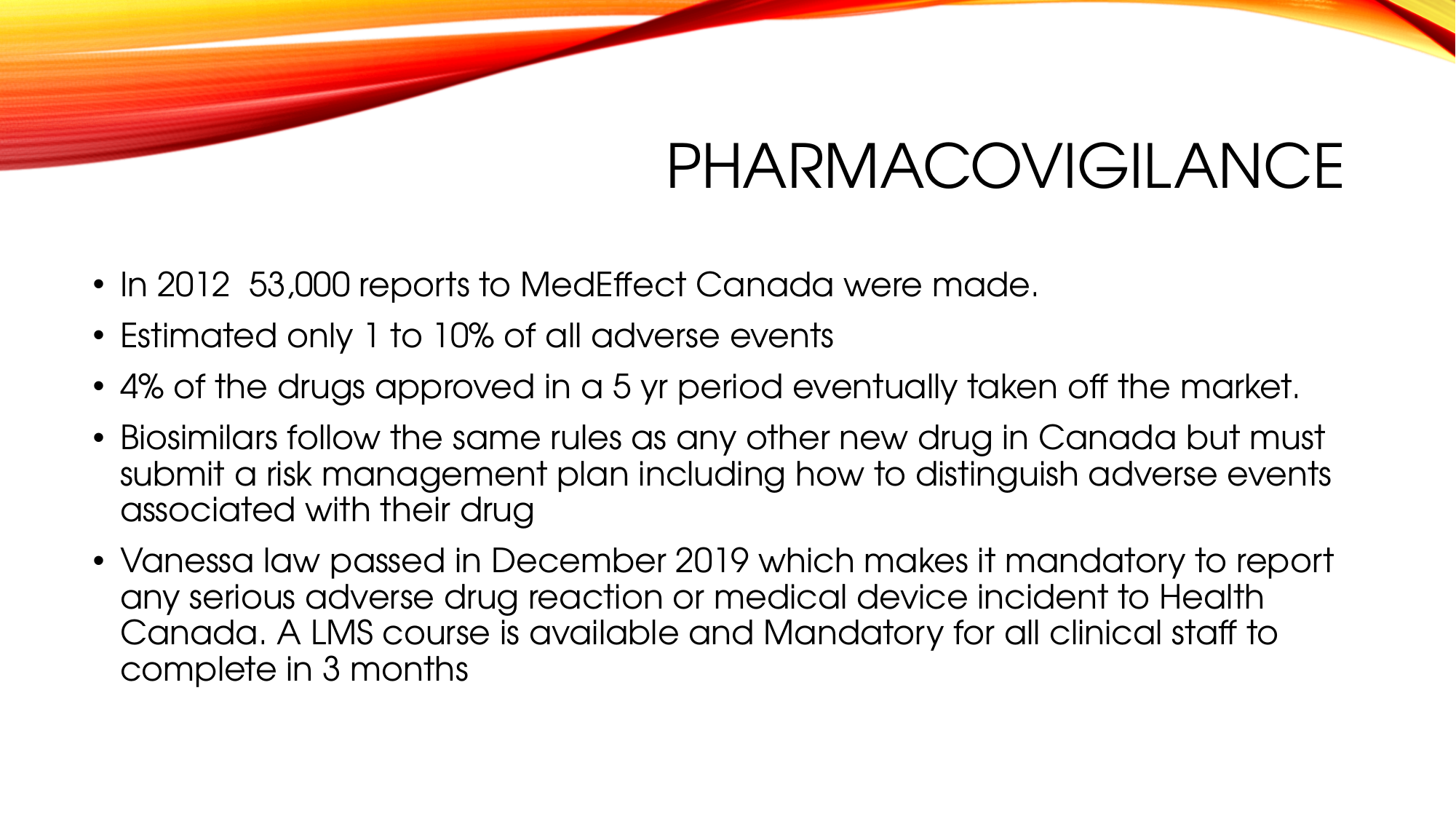

# Pharmacovigilance
In 2012  53,000 reports to MedEffect Canada were made.
Estimated only 1 to 10% of all adverse events
4% of the drugs approved in a 5 yr period eventually taken off the market.
Biosimilars follow the same rules as any other new drug in Canada but must submit a risk management plan including how to distinguish adverse events associated with their drug
Vanessa law passed in December 2019 which makes it mandatory to report any serious adverse drug reaction or medical device incident to Health Canada. A LMS course is available and Mandatory for all clinical staff to complete in 3 months